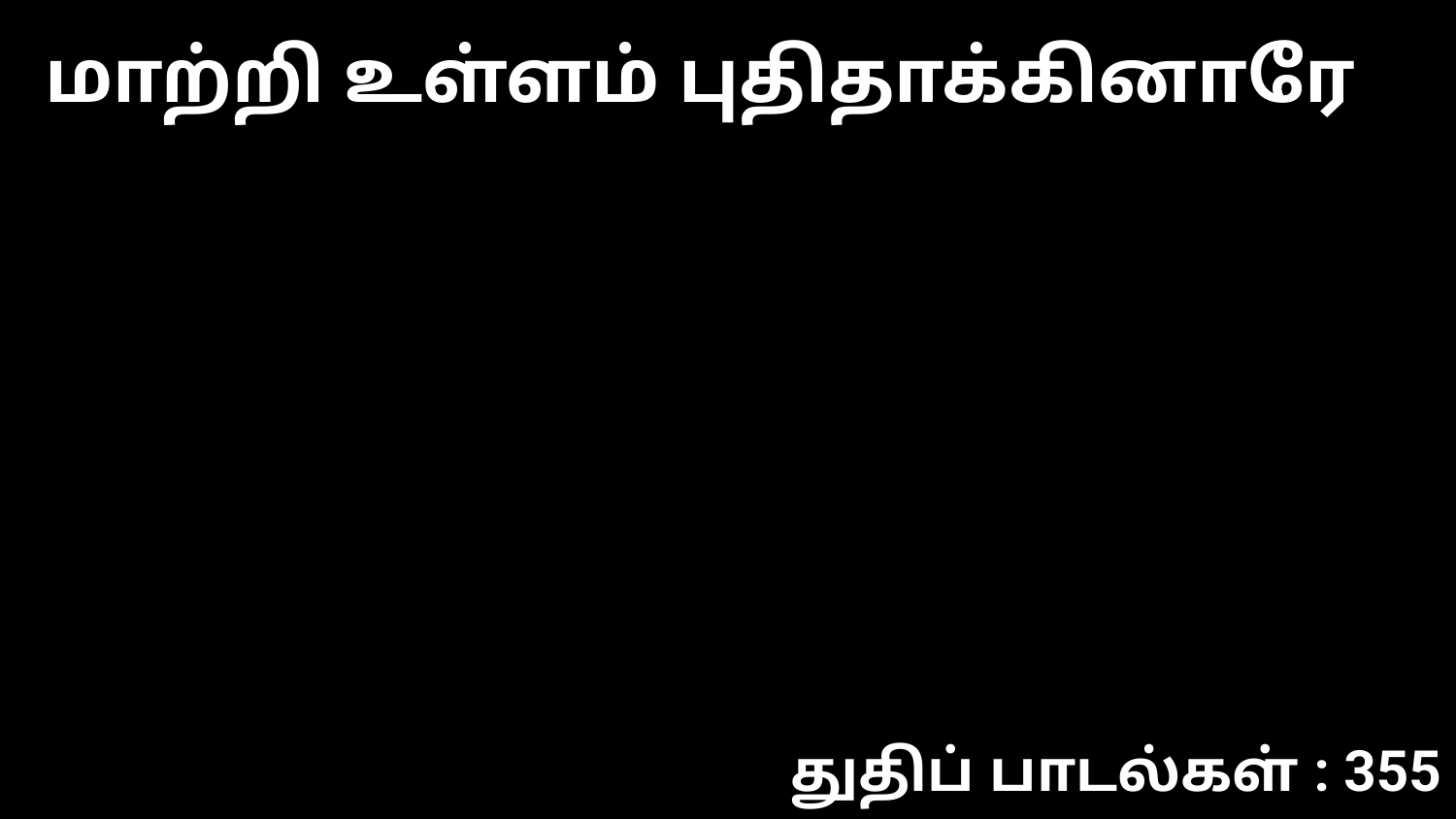

மாற்றி உள்ளம் புதிதாக்கினாரே
துதிப் பாடல்கள் : 355